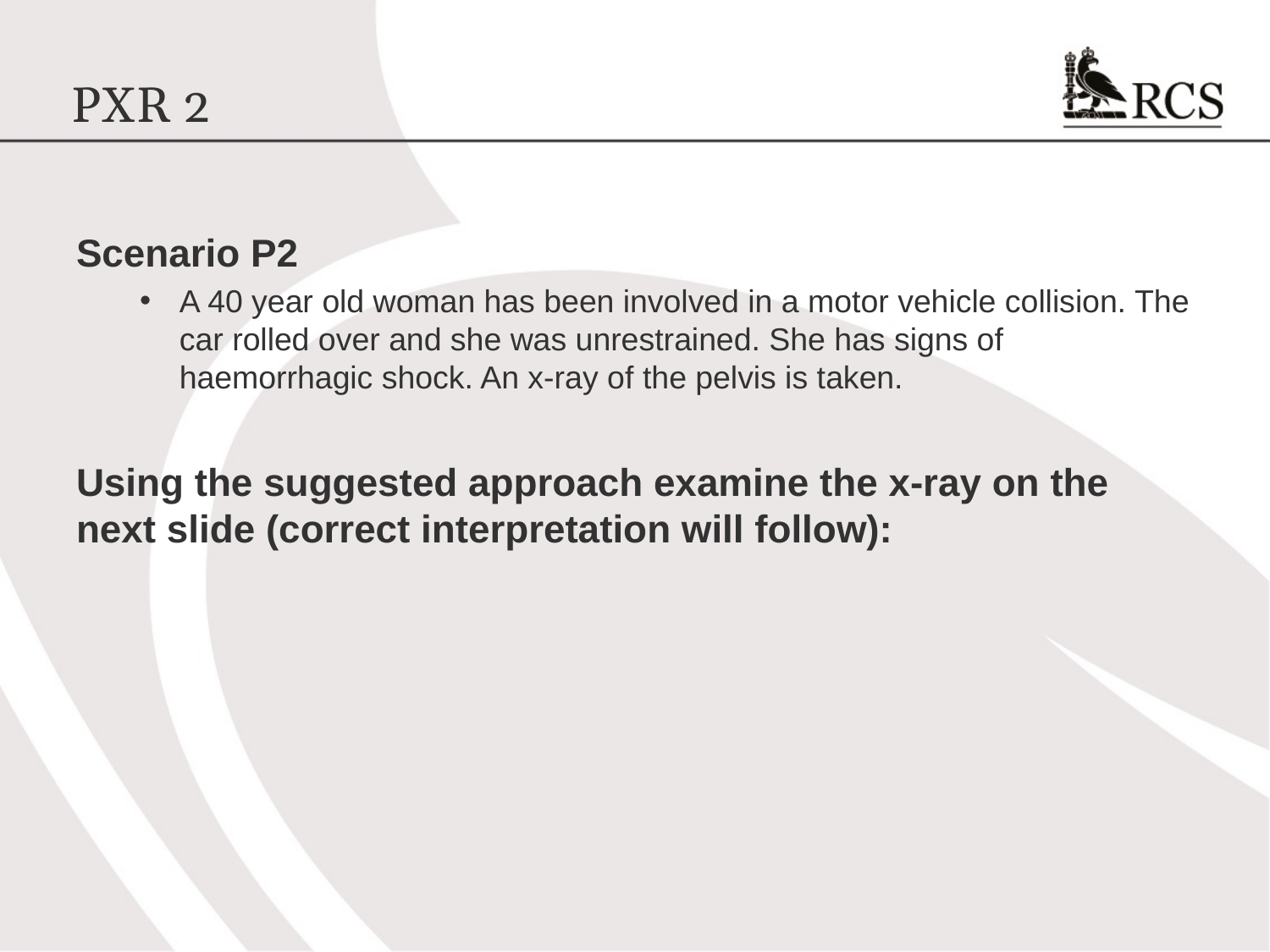

# PXR 2
Scenario P2
A 40 year old woman has been involved in a motor vehicle collision. The car rolled over and she was unrestrained. She has signs of haemorrhagic shock. An x-ray of the pelvis is taken.

Using the suggested approach examine the x-ray on the next slide (correct interpretation will follow):